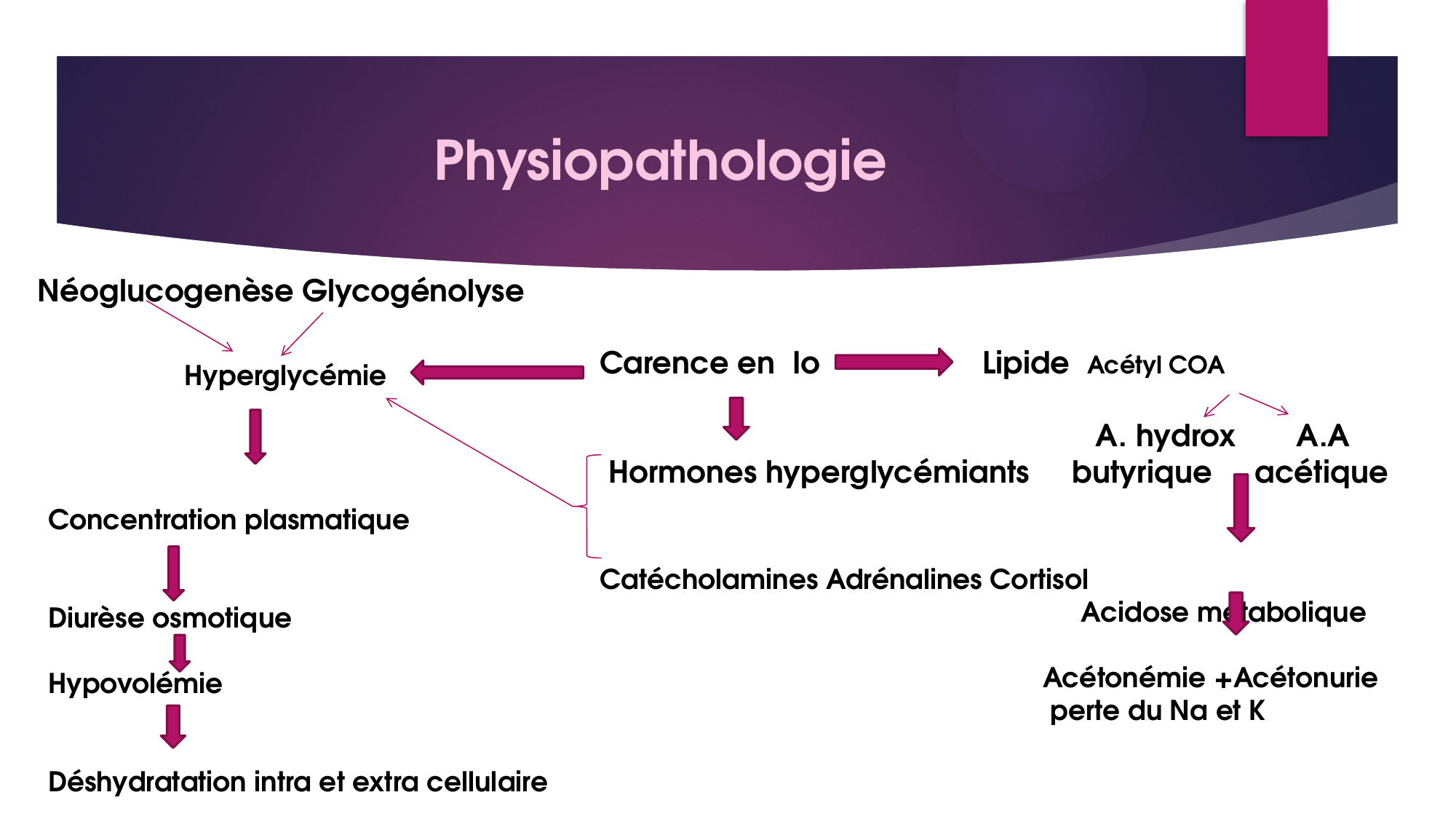

# Physiopathologie
Néoglucogenèse Glycogénolyse
Carence en  Io                   Lipide  Acétyl COA

                                                          A. hydrox       A.A
 Hormones hyperglycémiants     butyrique     acétique

Catécholamines Adrénalines Cortisol
                                                               Acidose métabolique

                                                          Acétonémie +Acétonurie
                                                           perte du Na et K

Hyperglycémie

Concentration plasmatique

Diurèse osmotique

Hypovolémie

Déshydratation intra et extra cellulaire